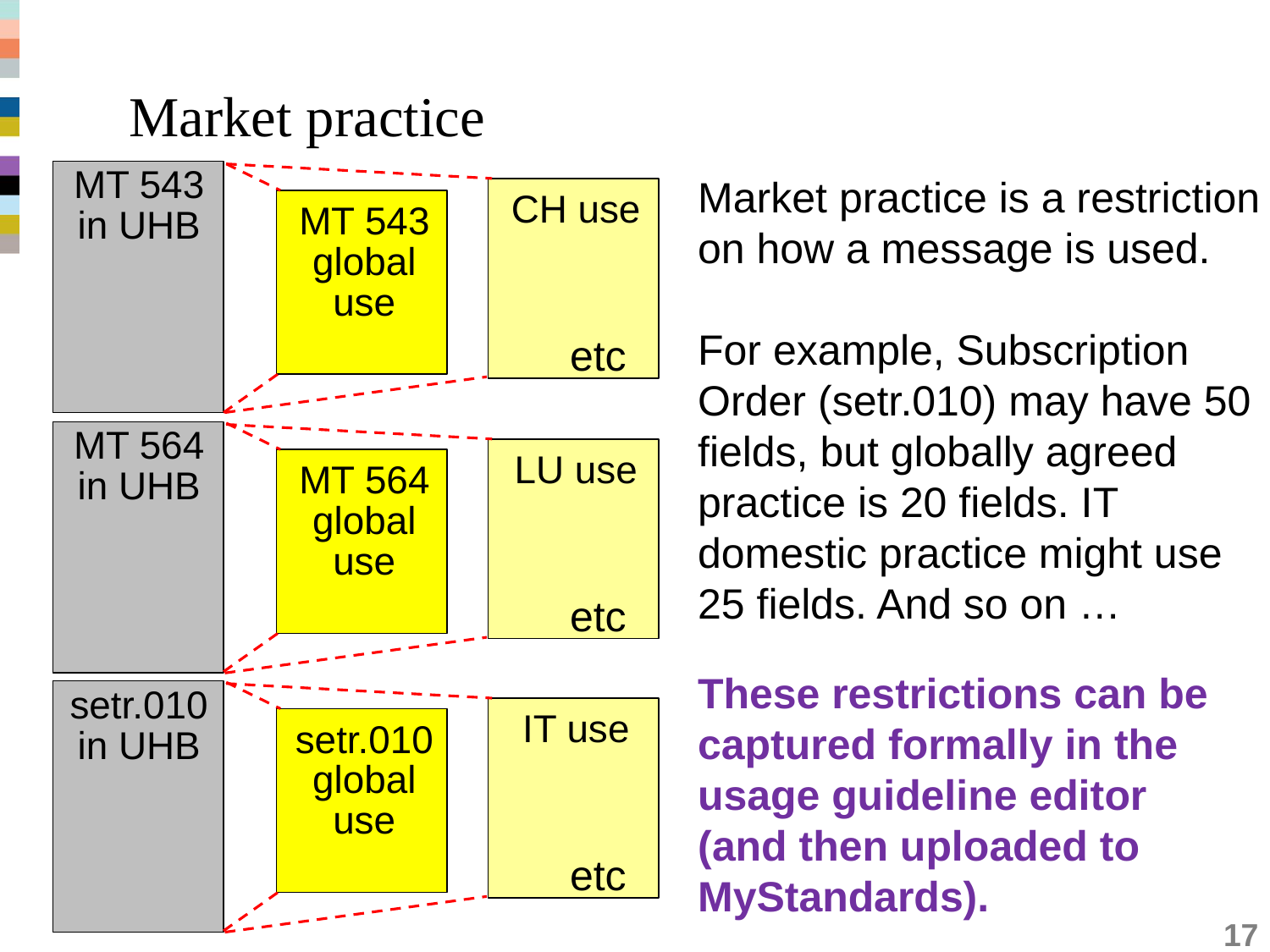

# Market practice
MT 543 in UHB

MT 543 global use

CH use
etc
Market practice is a restriction on how a message is used.

For example, Subscription Order (setr.010) may have 50 fields, but globally agreed practice is 20 fields. IT
domestic practice might use
25 fields. And so on …
MT 564 in UHB

MT 564 global use

LU use
etc
These restrictions can be captured formally in the usage guideline editor (and then uploaded to MyStandards).
setr.010 in UHB

setr.010 global use

IT use
etc